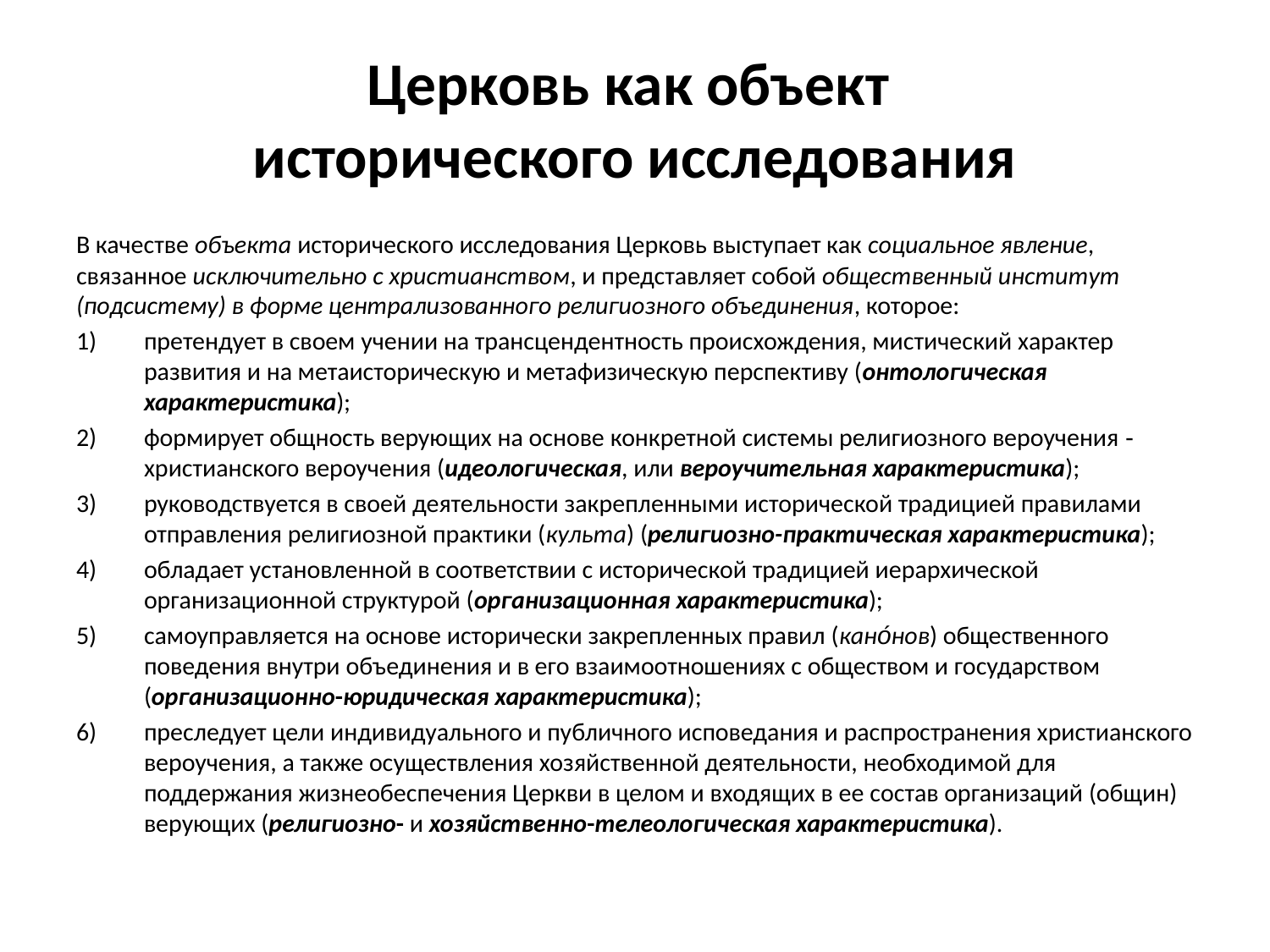

# Церковь как объект исторического исследования
В качестве объекта исторического исследования Церковь выступает как социальное явление, связанное исключительно с христианством, и представляет собой общественный институт (подсистему) в форме централизованного религиозного объединения, которое:
претендует в своем учении на трансцендентность происхождения, мистический характер развития и на метаисторическую и метафизическую перспективу (онтологическая характеристика);
формирует общность верующих на основе конкретной системы религиозного вероучения ‑ христианского вероучения (идеологическая, или вероучительная характеристика);
руководствуется в своей деятельности закрепленными исторической традицией правилами отправления религиозной практики (культа) (религиозно-практическая характеристика);
обладает установленной в соответствии с исторической традицией иерархической организационной структурой (организационная характеристика);
самоуправляется на основе исторически закрепленных правил (кано́нов) общественного поведения внутри объединения и в его взаимоотношениях с обществом и государством (организационно-юридическая характеристика);
преследует цели индивидуального и публичного исповедания и распространения христианского вероучения, а также осуществления хозяйственной деятельности, необходимой для поддержания жизнеобеспечения Церкви в целом и входящих в ее состав организаций (общин) верующих (религиозно- и хозяйственно-телеологическая характеристика).